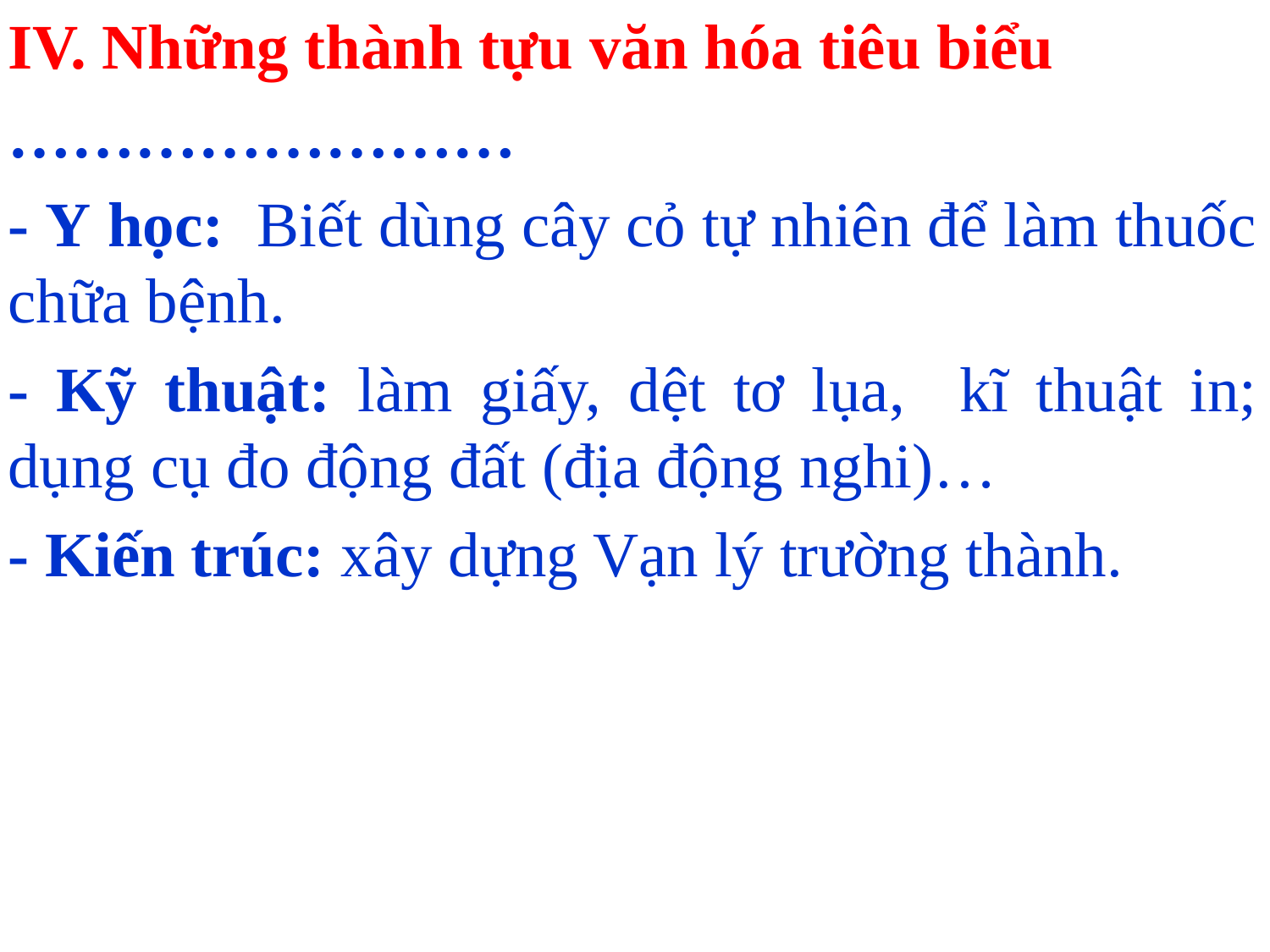

IV. Những thành tựu văn hóa tiêu biểu
……………………
- Y học:  Biết dùng cây cỏ tự nhiên để làm thuốc chữa bệnh.
- Kỹ thuật: làm giấy, dệt tơ lụa,  kĩ thuật in; dụng cụ đo động đất (địa động nghi)…
- Kiến trúc: xây dựng Vạn lý trường thành.